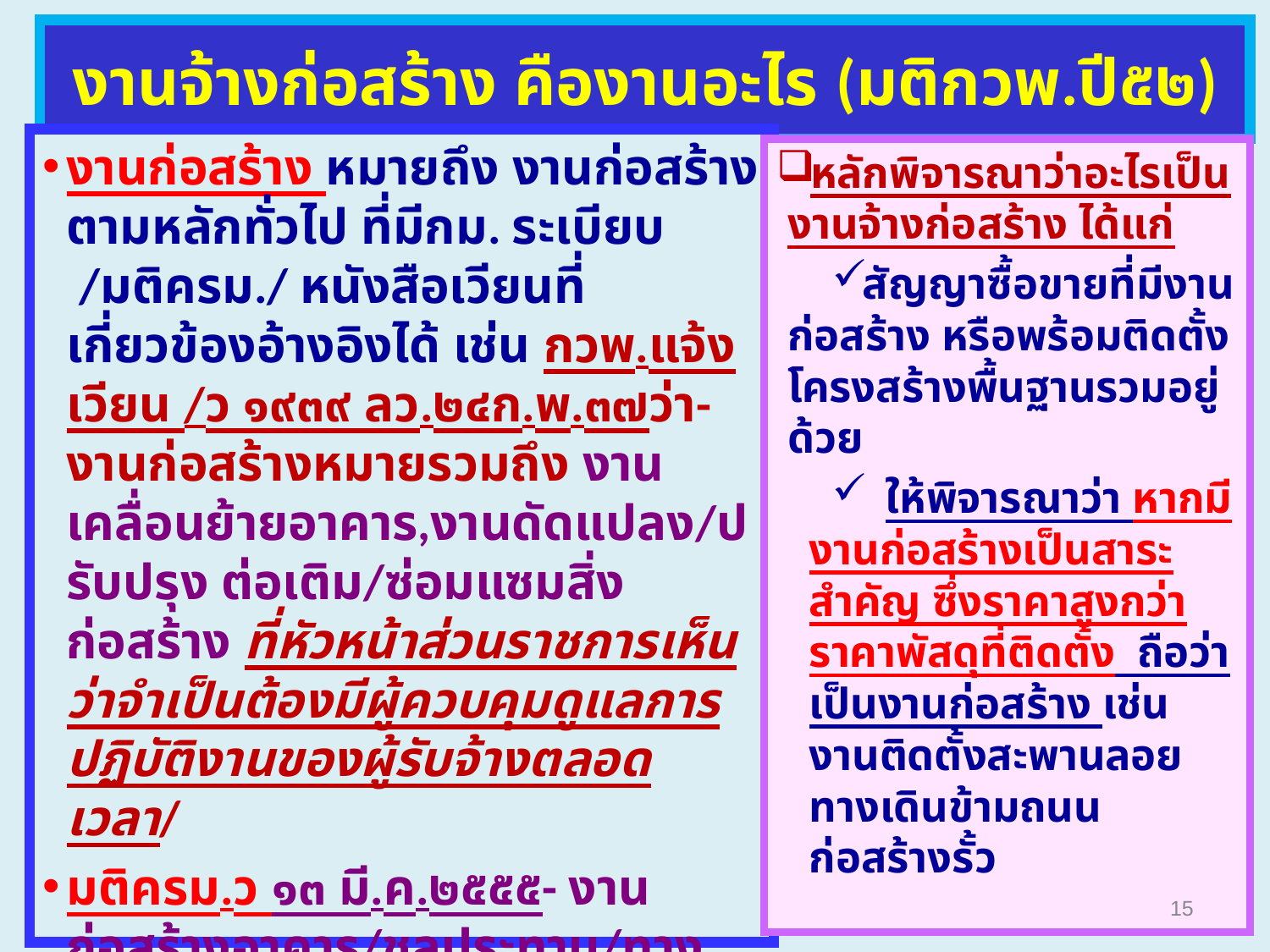

# งานจ้างก่อสร้าง คืองานอะไร (มติกวพ.ปี๕๒)
งานก่อสร้าง หมายถึง งานก่อสร้างตามหลักทั่วไป ที่มีกม. ระเบียบ /มติครม./ หนังสือเวียนที่เกี่ยวข้องอ้างอิงได้ เช่น กวพ.แจ้งเวียน /ว ๑๙๓๙ ลว.๒๔ก.พ.๓๗ว่า-งานก่อสร้างหมายรวมถึง งานเคลื่อนย้ายอาคาร,งานดัดแปลง/ปรับปรุง ต่อเติม/ซ่อมแซมสิ่งก่อสร้าง ที่หัวหน้าส่วนราชการเห็นว่าจำเป็นต้องมีผู้ควบคุมดูแลการปฏิบัติงานของผู้รับจ้างตลอดเวลา/
มติครม.ว ๑๓ มี.ค.๒๕๕๕- งานก่อสร้างอาคาร/ชลประทาน/ทาง สะพานและท่อเหลี่ยม
มติครม.ว๑ ลว.๓ ม.ค.๓๗ งานดินที่ไม่มีการดาดคอนกรีต ได้แก่ถนนลูกรัง/ถนนดิน/งานขุดลอกคู คลอง สระ หนอง เป็นงานก่อสร้าง
หลักพิจารณาว่าอะไรเป็นงานจ้างก่อสร้าง ได้แก่
สัญญาซื้อขายที่มีงานก่อสร้าง หรือพร้อมติดตั้งโครงสร้างพื้นฐานรวมอยู่ด้วย
  ให้พิจารณาว่า หากมีงานก่อสร้างเป็นสาระสำคัญ ซึ่งราคาสูงกว่าราคาพัสดุที่ติดตั้ง  ถือว่า เป็นงานก่อสร้าง เช่น งานติดตั้งสะพานลอยทางเดินข้ามถนน  ก่อสร้างรั้ว
15